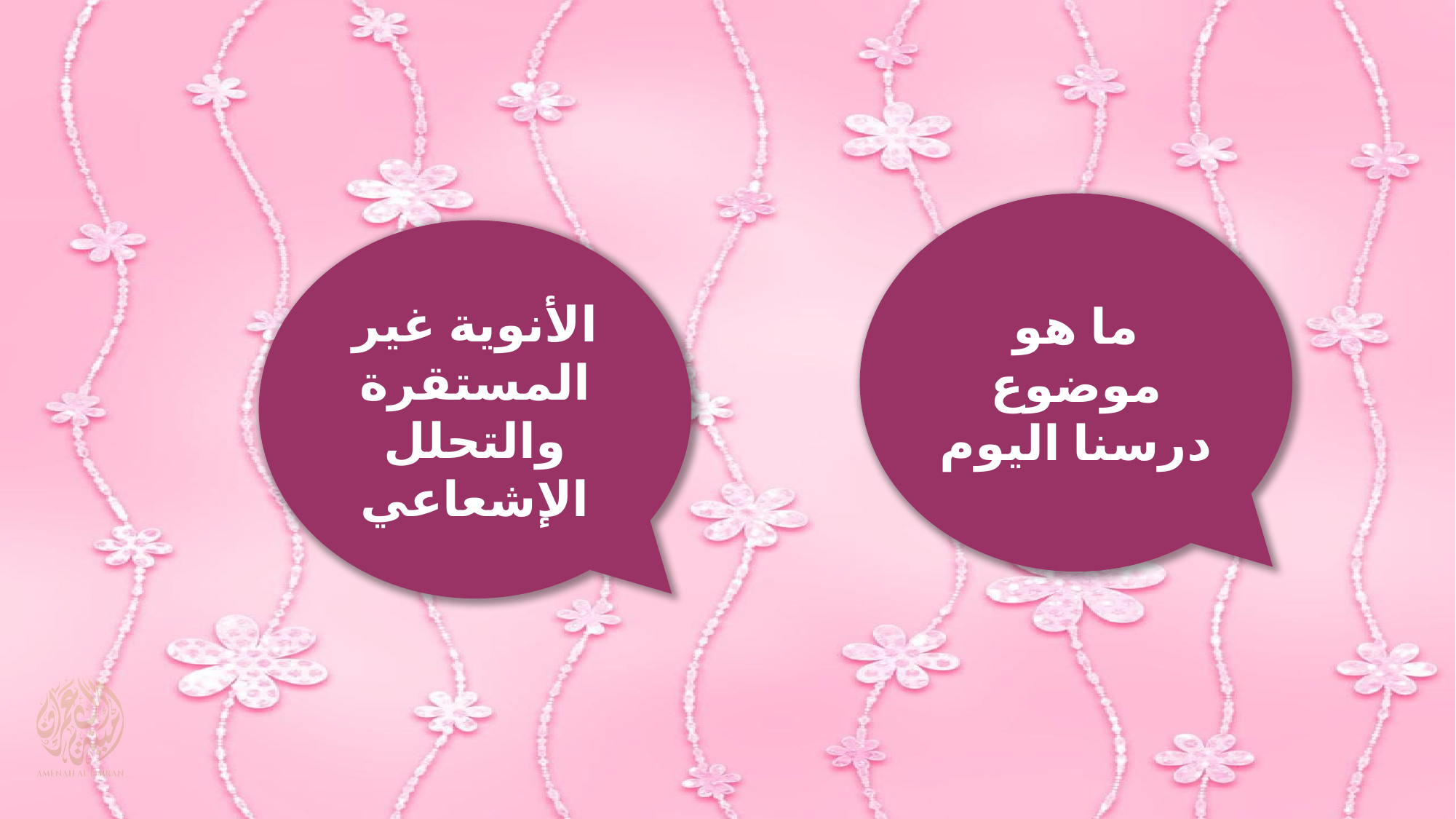

ما هو موضوع درسنا اليوم
الأنوية غير المستقرة والتحلل الإشعاعي